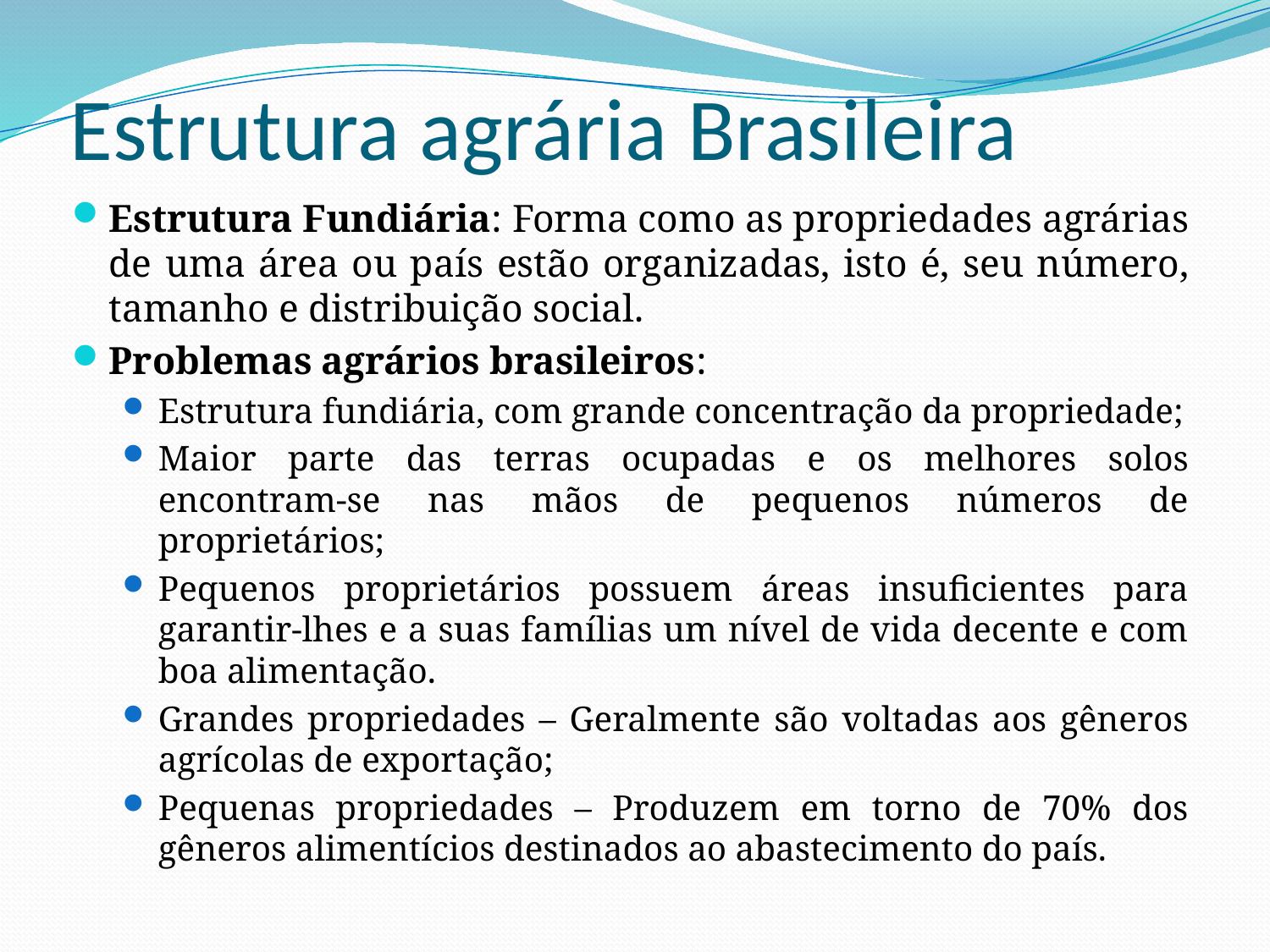

# Estrutura agrária Brasileira
Estrutura Fundiária: Forma como as propriedades agrárias de uma área ou país estão organizadas, isto é, seu número, tamanho e distribuição social.
Problemas agrários brasileiros:
Estrutura fundiária, com grande concentração da propriedade;
Maior parte das terras ocupadas e os melhores solos encontram-se nas mãos de pequenos números de proprietários;
Pequenos proprietários possuem áreas insuficientes para garantir-lhes e a suas famílias um nível de vida decente e com boa alimentação.
Grandes propriedades – Geralmente são voltadas aos gêneros agrícolas de exportação;
Pequenas propriedades – Produzem em torno de 70% dos gêneros alimentícios destinados ao abastecimento do país.